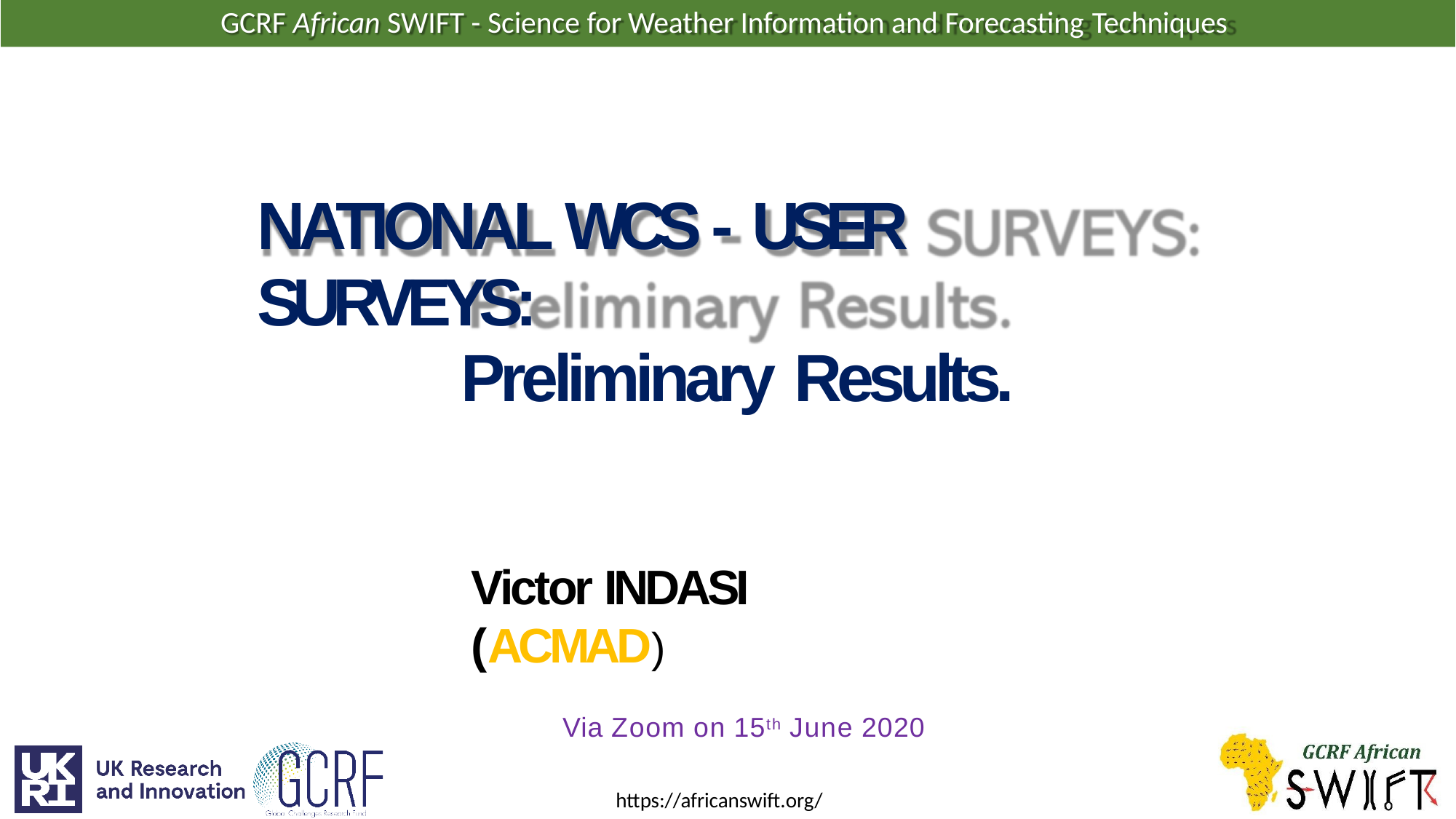

GCRF African SWIFT - Science for Weather Information and Forecasting Techniques

# NATIONAL WCS - USER SURVEYS:
Preliminary Results.
Victor INDASI (ACMAD)
Via Zoom on 15th June 2020

https://africanswift.org/